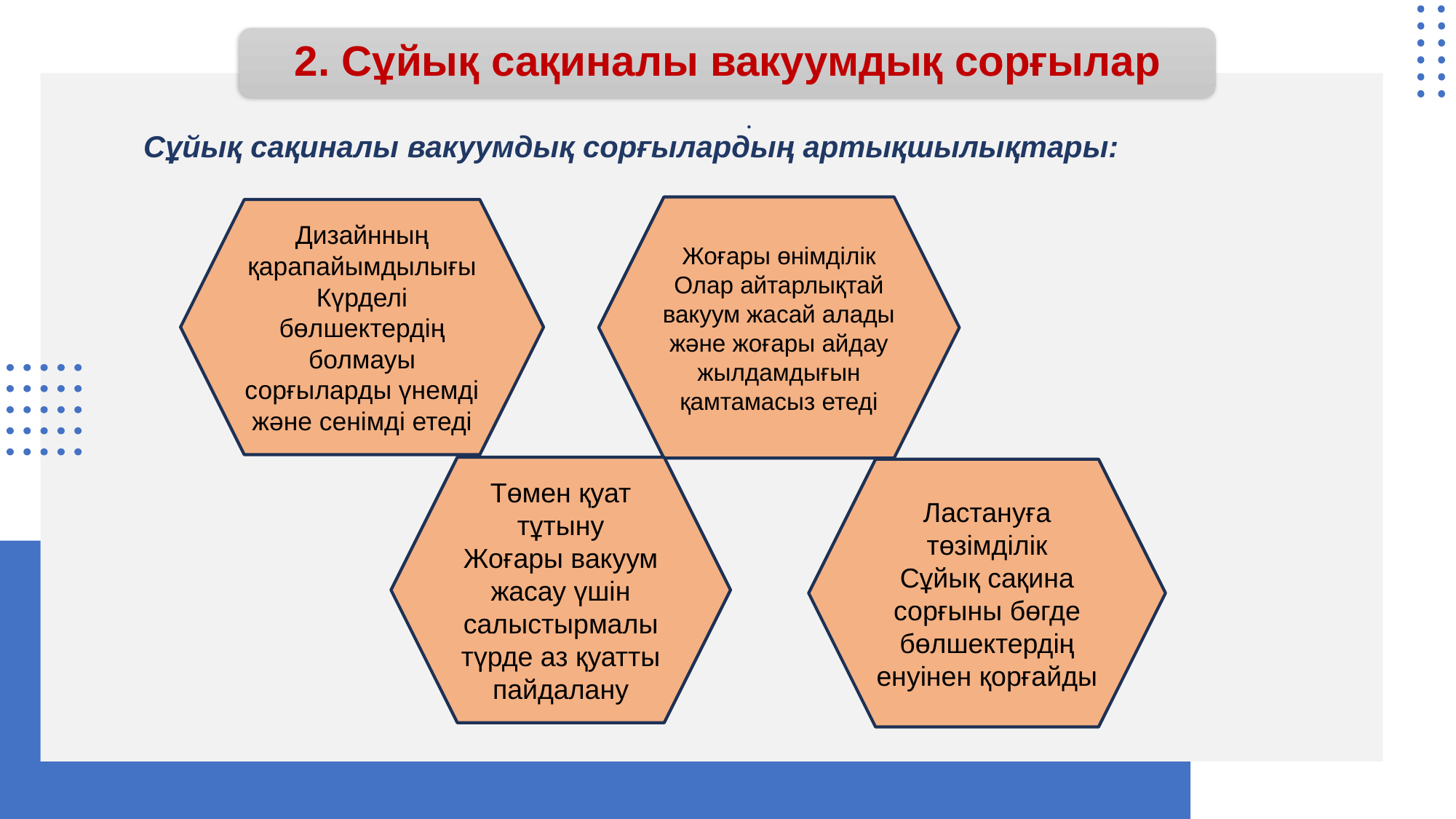

2. Сұйық сақиналы вакуумдық сорғылар

.
Сұйық сақиналы вакуумдық сорғылардың артықшылықтары:
Жоғары өнімділік
Олар айтарлықтай вакуум жасай алады және жоғары айдау жылдамдығын қамтамасыз етеді
Дизайнның қарапайымдылығы Күрделі бөлшектердің болмауы сорғыларды үнемді және сенімді етеді

Төмен қуат тұтыну
Жоғары вакуум жасау үшін салыстырмалы түрде аз қуатты пайдалану
Ластануға төзімділік
Сұйық сақина сорғыны бөгде бөлшектердің енуінен қорғайды